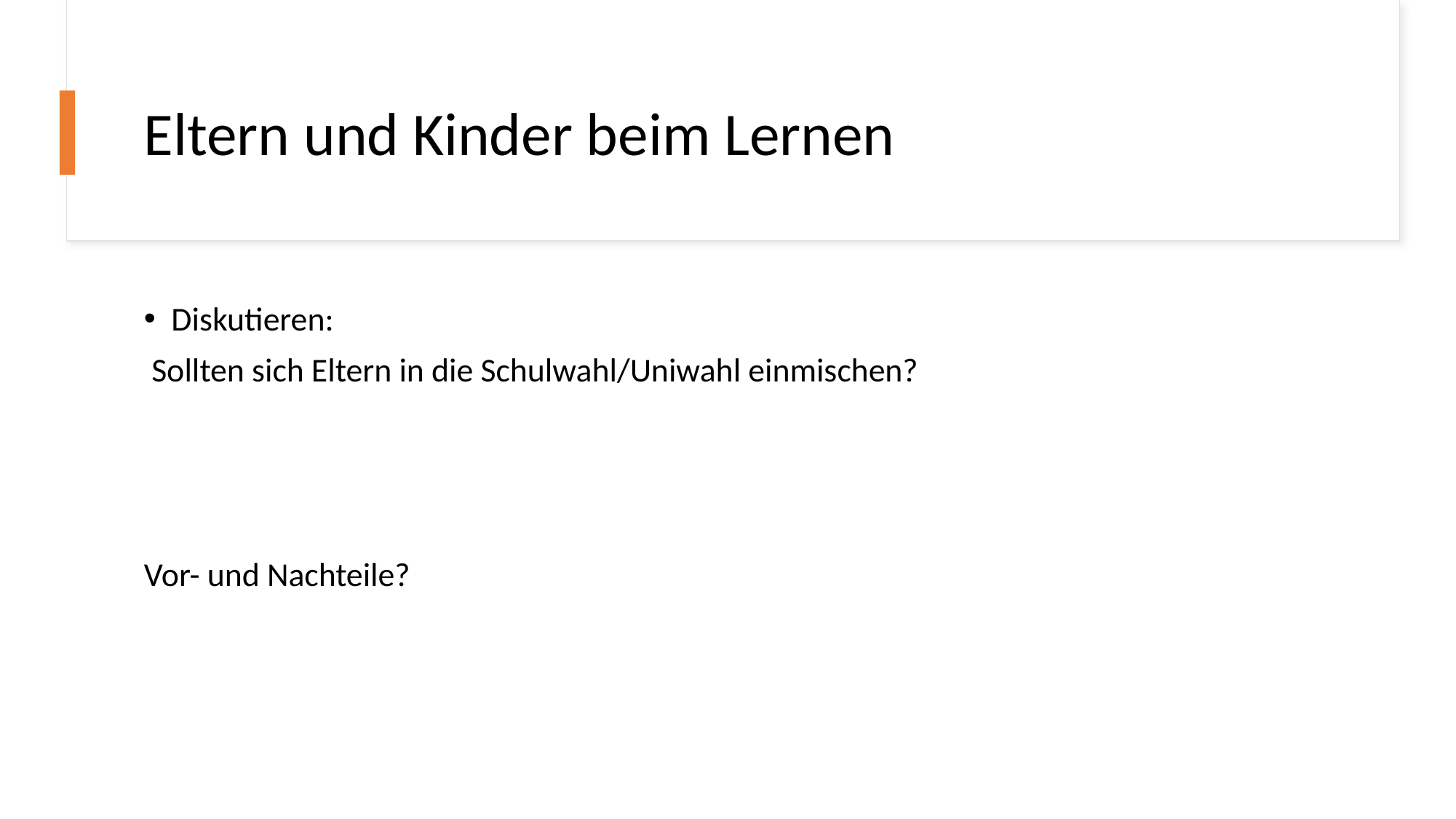

# Eltern und Kinder beim Lernen

Diskutieren:
 Sollten sich Eltern in die Schulwahl/Uniwahl einmischen?

Vor- und Nachteile?